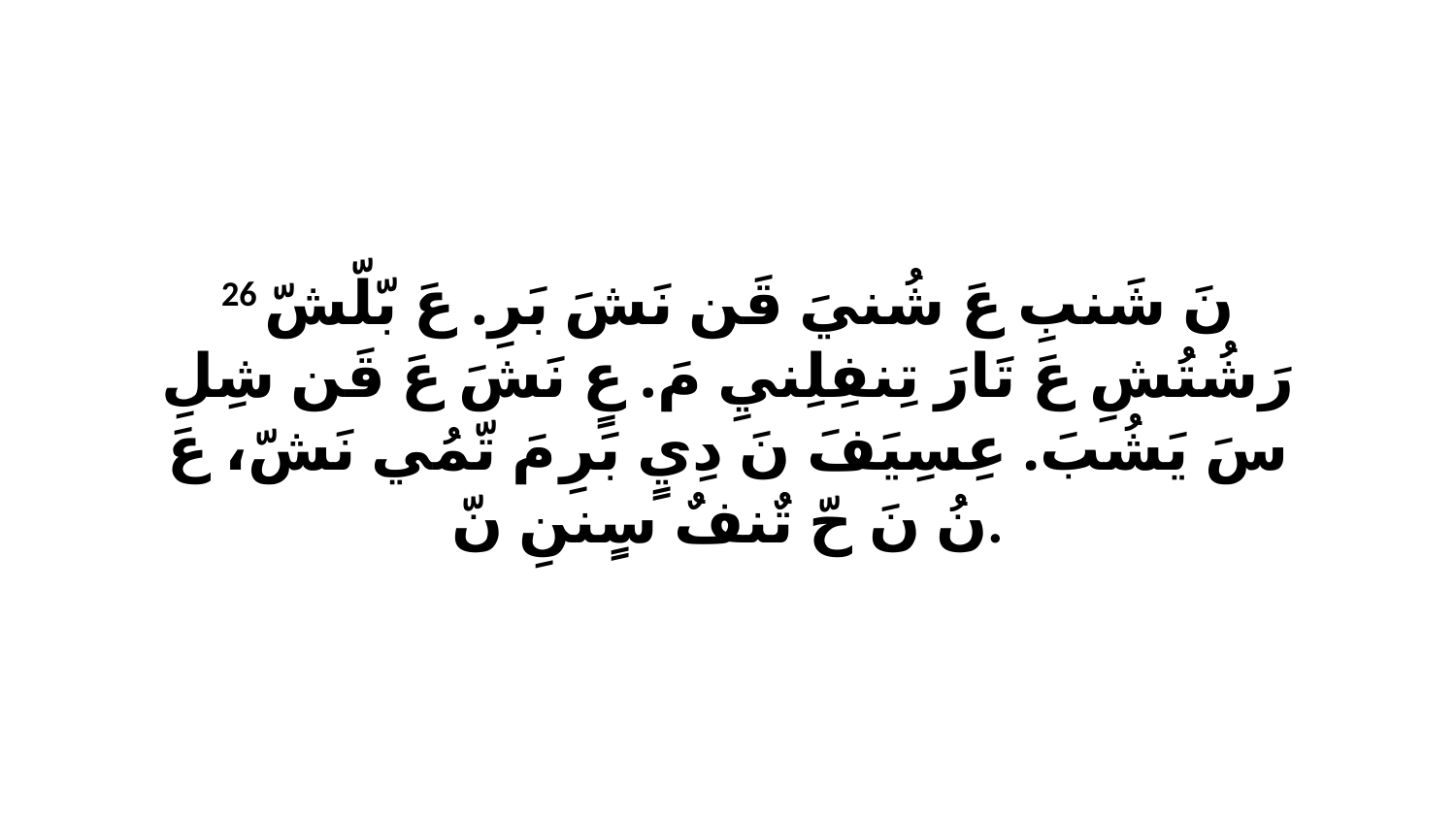

26 نَ شَنبِ عَ شُنيَ قَن نَشَ بَرِ. عَ بّلّشّ رَشُتُشِ عَ تَارَ تِنفِلِنيِ مَ. عٍ نَشَ عَ قَن شِلِ سَ يَشُبَ. عِسِيَفَ نَ دِيٍ بَرِ مَ تّمُي نَشّ، عَ نُ نَ حّ تٌنفٌ سٍننِ نّ.